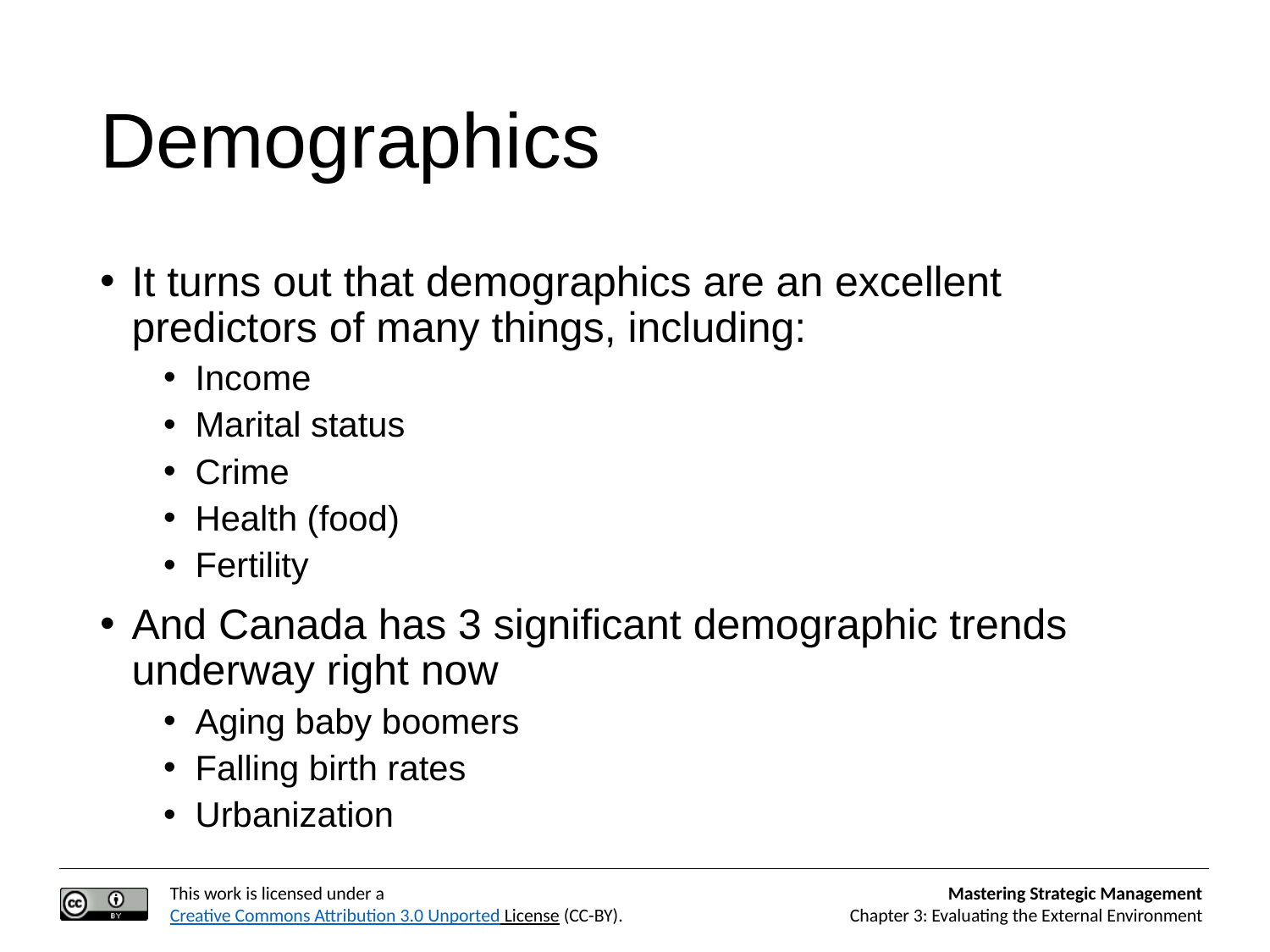

# Demographics
It turns out that demographics are an excellent predictors of many things, including:
Income
Marital status
Crime
Health (food)
Fertility
And Canada has 3 significant demographic trends  underway right now
Aging baby boomers
Falling birth rates
Urbanization